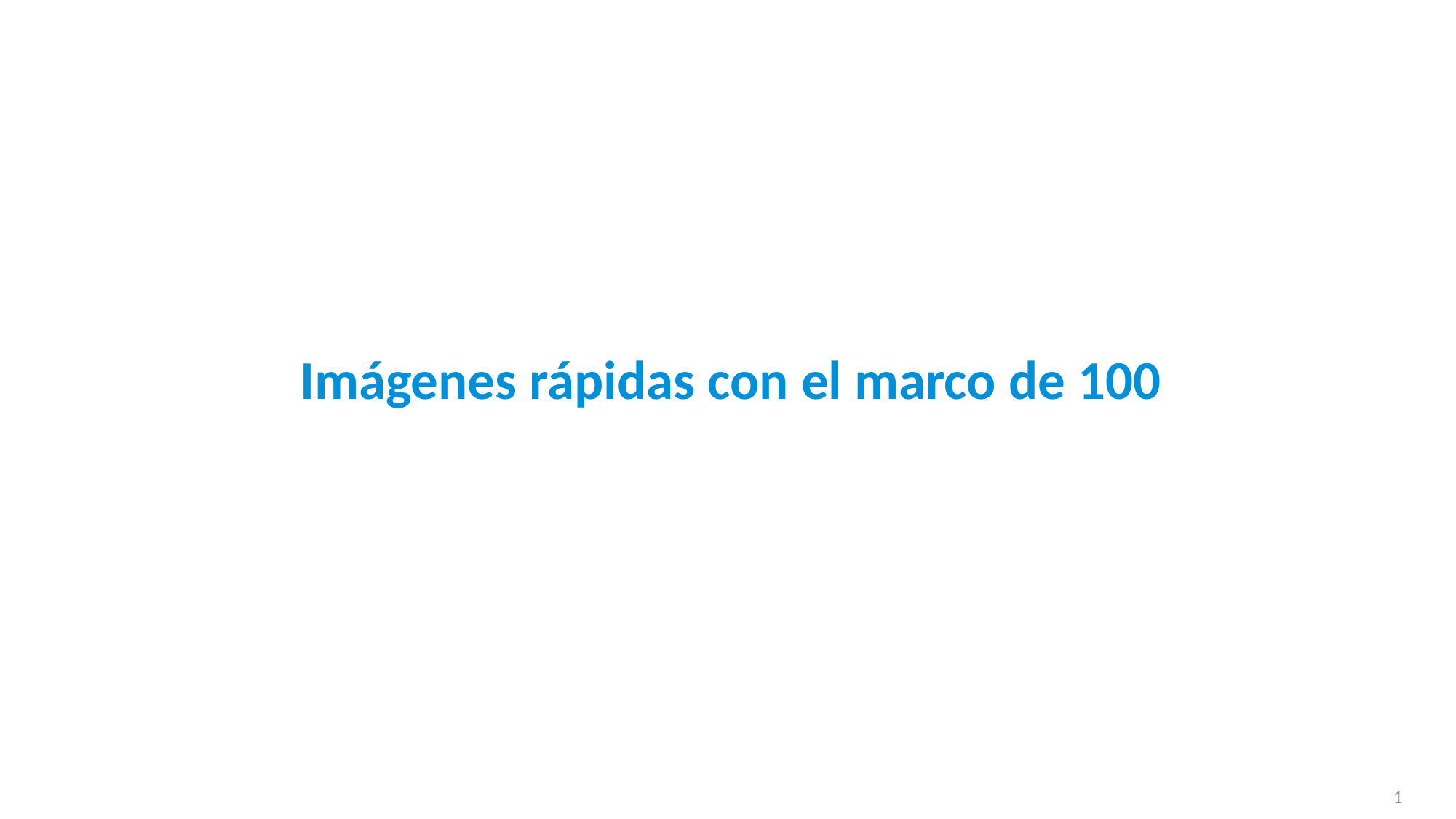

Imágenes rápidas con el marco de 100
1